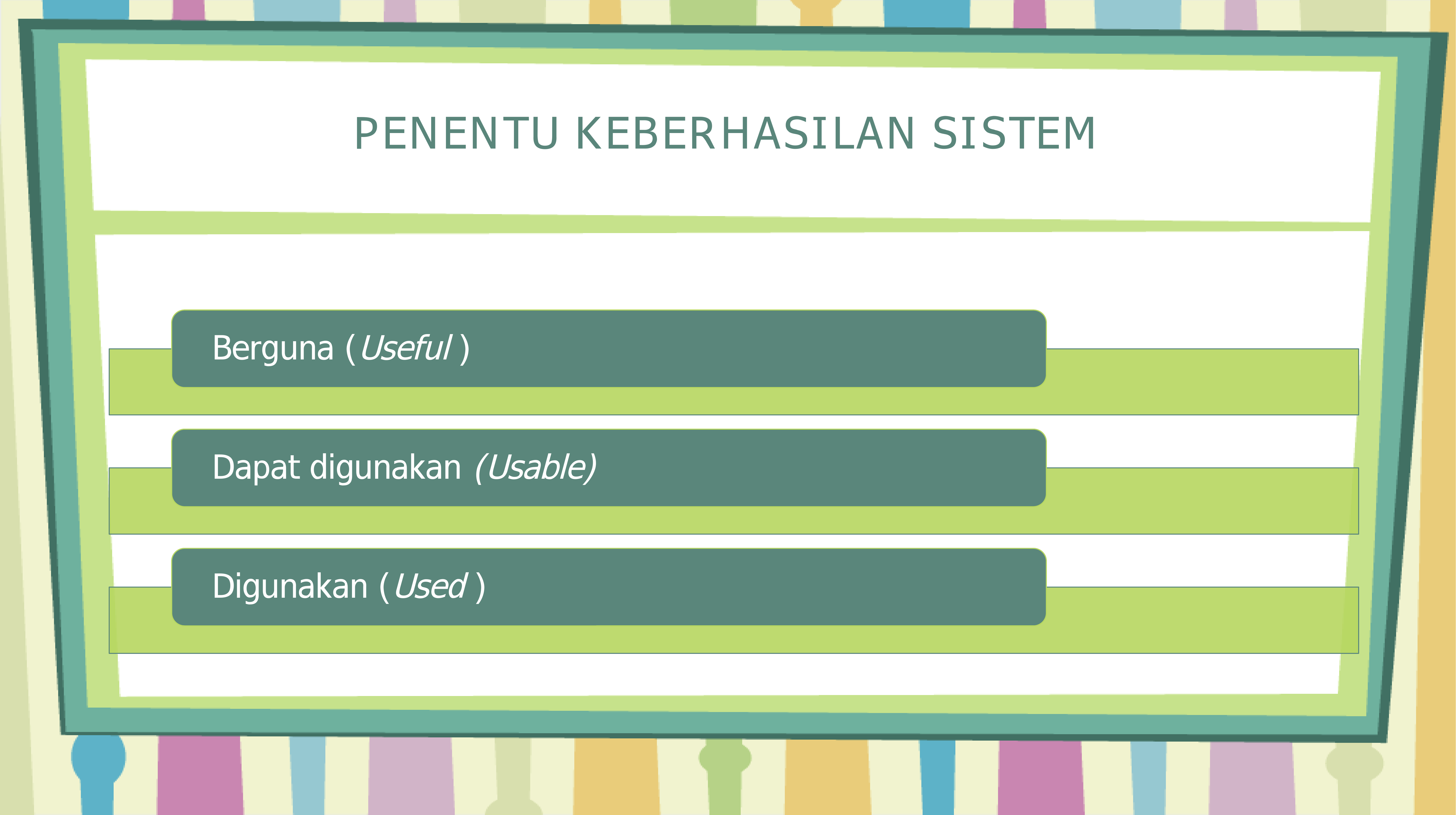

# PENENTU KEBERHASILAN SISTEM
Berguna (Useful )
Dapat digunakan (Usable)
Digunakan (Used )